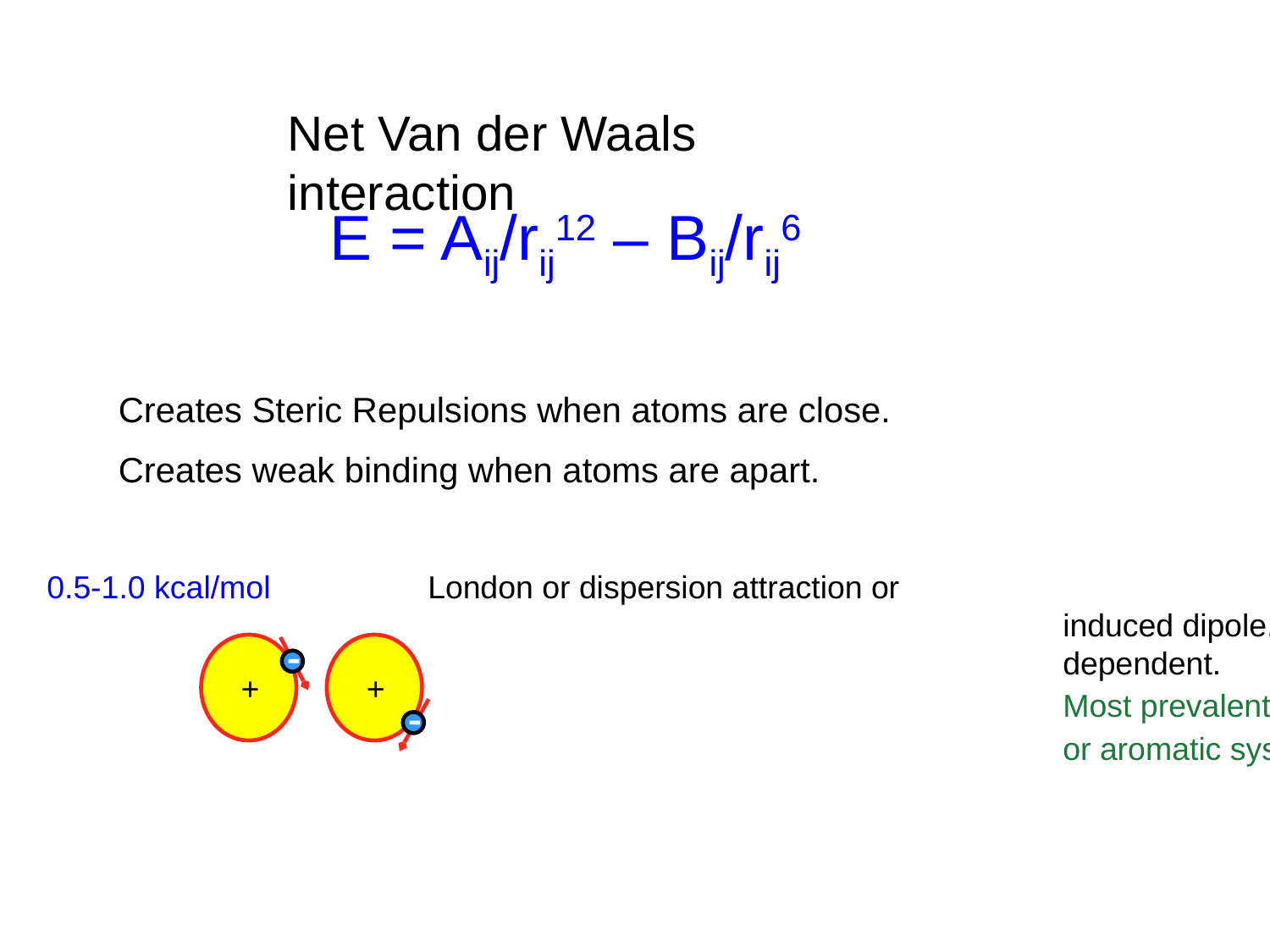

Net Van der Waals interaction
E = Aij/rij12 – Bij/rij6
Creates Steric Repulsions when atoms are close.
Creates weak binding when atoms are apart.
van der Waals		0.5-1.0 kcal/mol		London or dispersion attraction or
											induced dipole.  Short range.  Temperature
											dependent.
											Most prevalent in aliphatic (hydrocarbon)
											or aromatic systems.

+
+